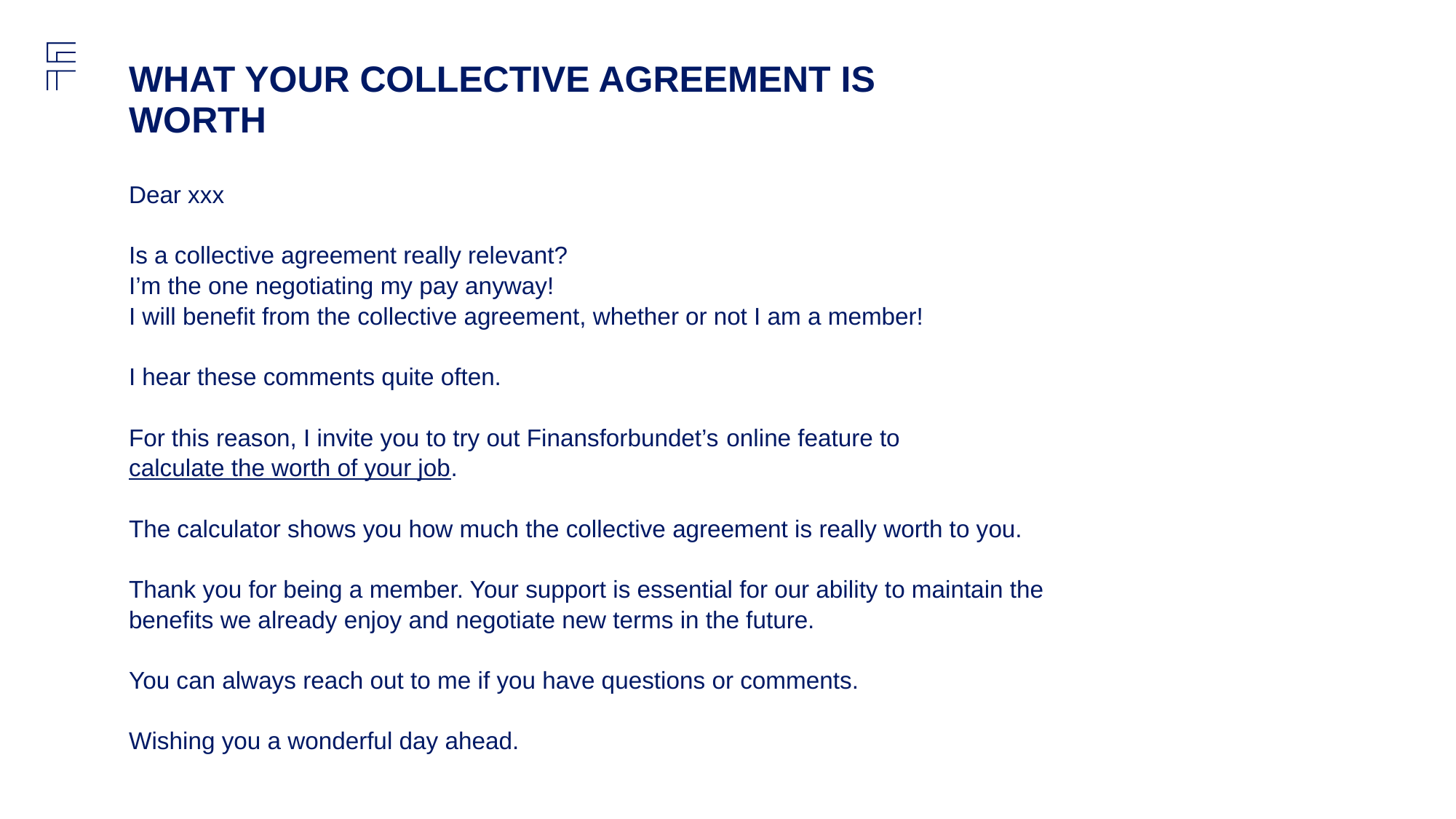

# WHAT YOUR COLLECTIVE AGREEMENT IS WORTH
Dear xxx

Is a collective agreement really relevant?
I’m the one negotiating my pay anyway!
I will benefit from the collective agreement, whether or not I am a member!

I hear these comments quite often.

For this reason, I invite you to try out Finansforbundet’s online feature to calculate the worth of your job.

The calculator shows you how much the collective agreement is really worth to you.

Thank you for being a member. Your support is essential for our ability to maintain the benefits we already enjoy and negotiate new terms in the future.

You can always reach out to me if you have questions or comments.

Wishing you a wonderful day ahead.